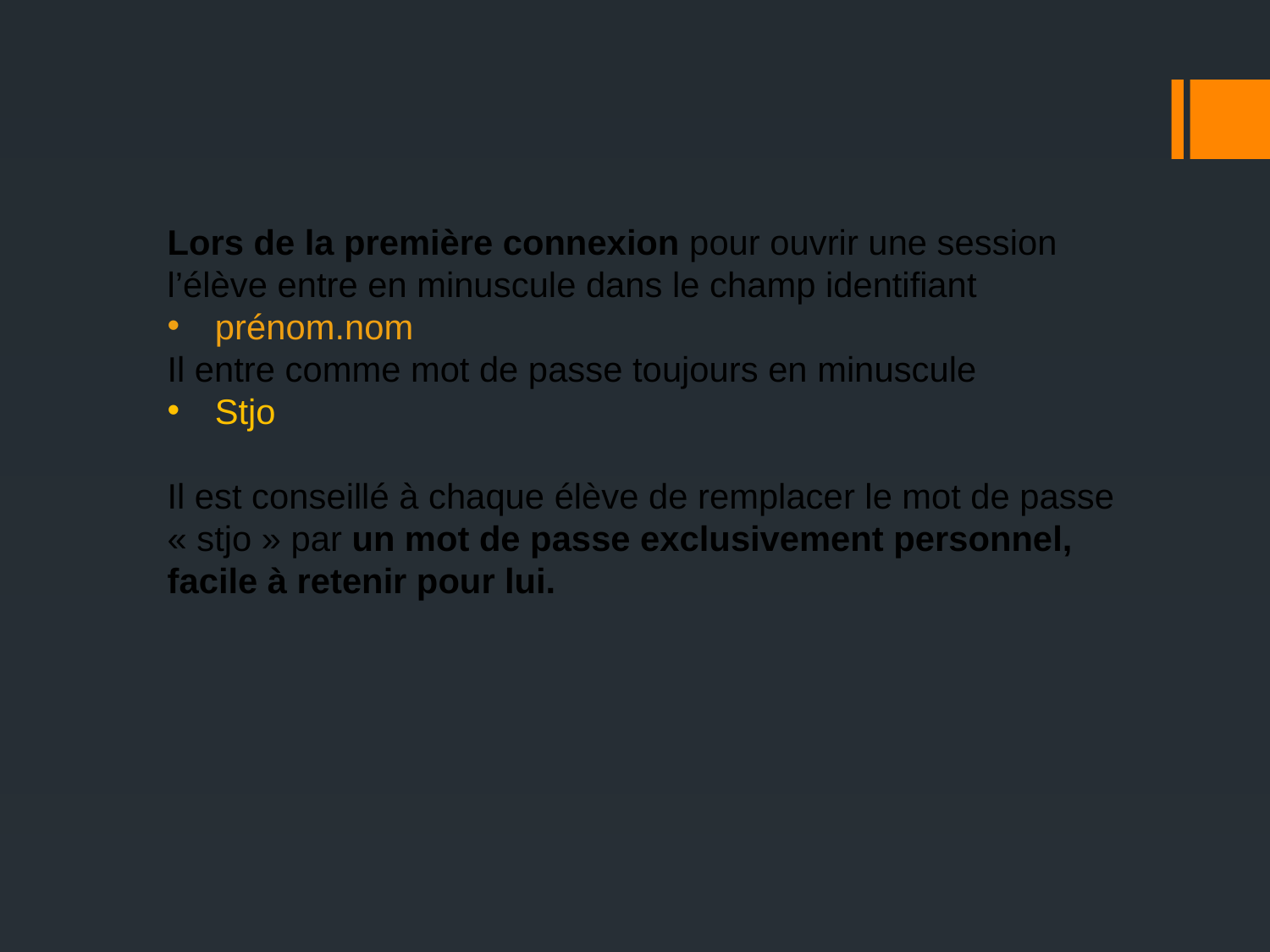

Lors de la première connexion pour ouvrir une session l’élève entre en minuscule dans le champ identifiant
prénom.nom
Il entre comme mot de passe toujours en minuscule
Stjo

Il est conseillé à chaque élève de remplacer le mot de passe « stjo » par un mot de passe exclusivement personnel, facile à retenir pour lui.